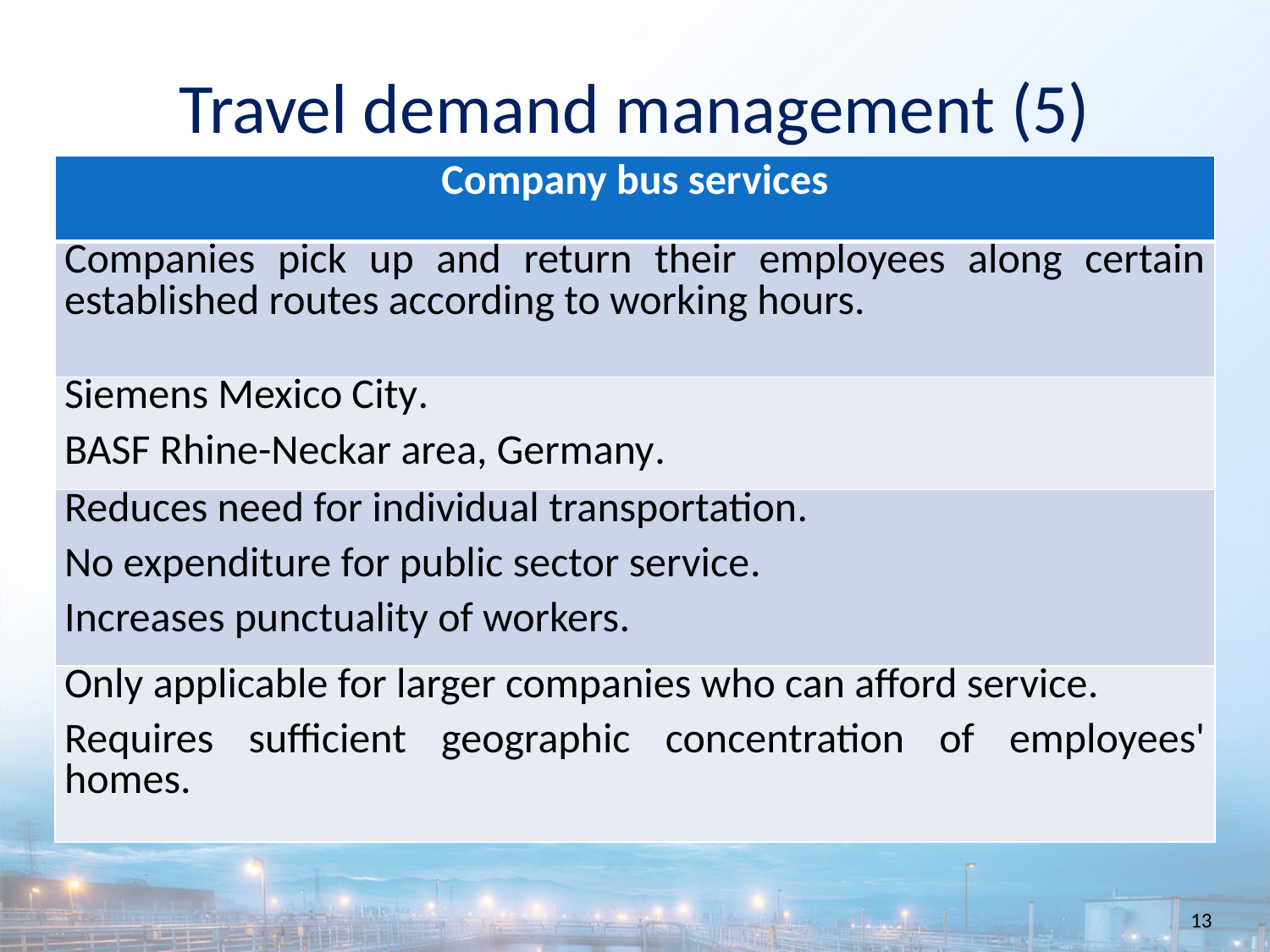

Travel demand management (5)
| Company bus services |
| --- |
| Companies pick up and return their employees along certain established routes according to working hours. |
| Siemens Mexico City. BASF Rhine-Neckar area, Germany. |
| Reduces need for individual transportation. No expenditure for public sector service. Increases punctuality of workers. |
| Only applicable for larger companies who can afford service. Requires sufficient geographic concentration of employees' homes. |
13